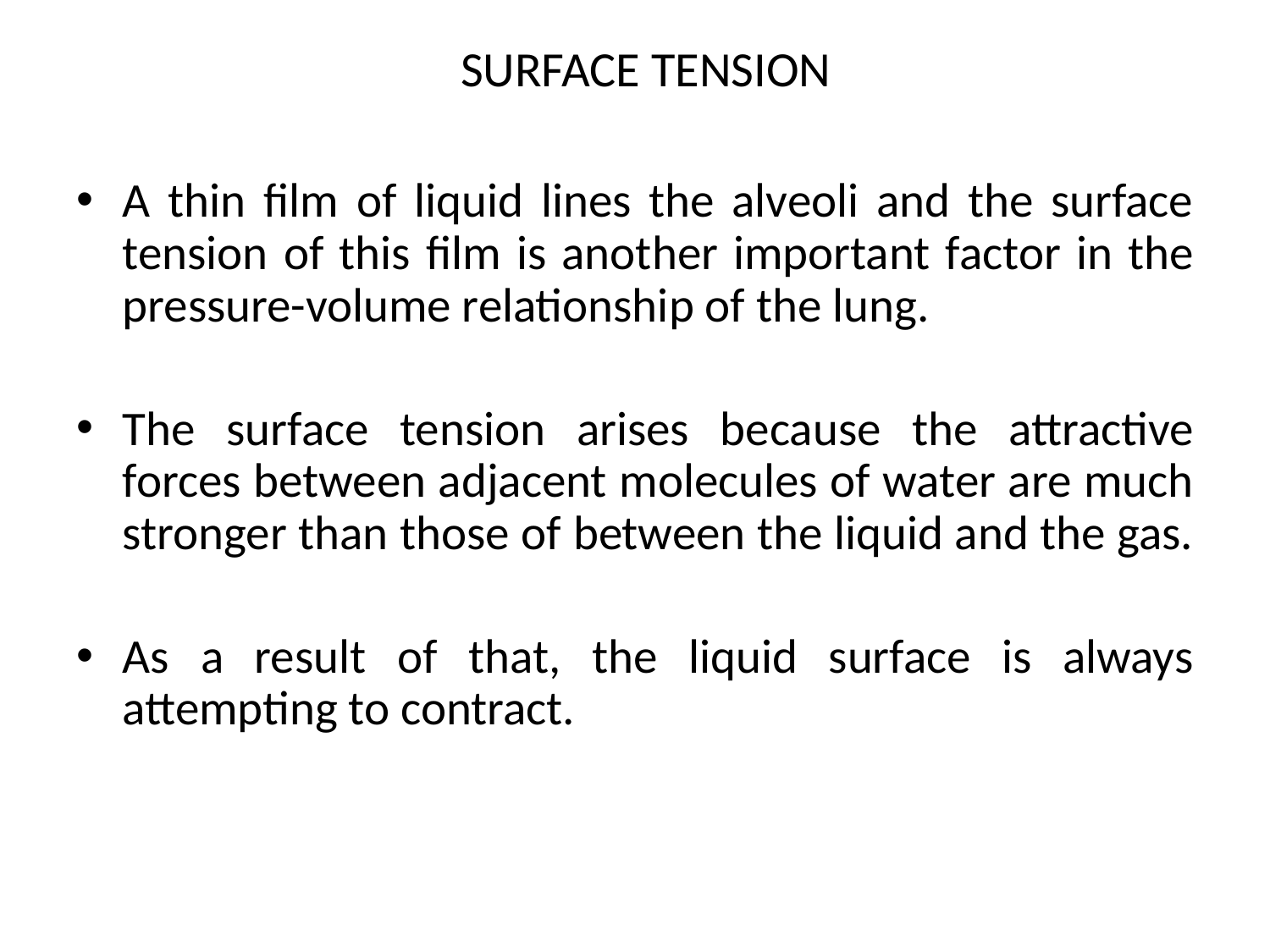

SURFACE TENSION
A thin film of liquid lines the alveoli and the surface tension of this film is another important factor in the pressure-volume relationship of the lung.

The surface tension arises because the attractive forces between adjacent molecules of water are much stronger than those of between the liquid and the gas.

As a result of that, the liquid surface is always attempting to contract.